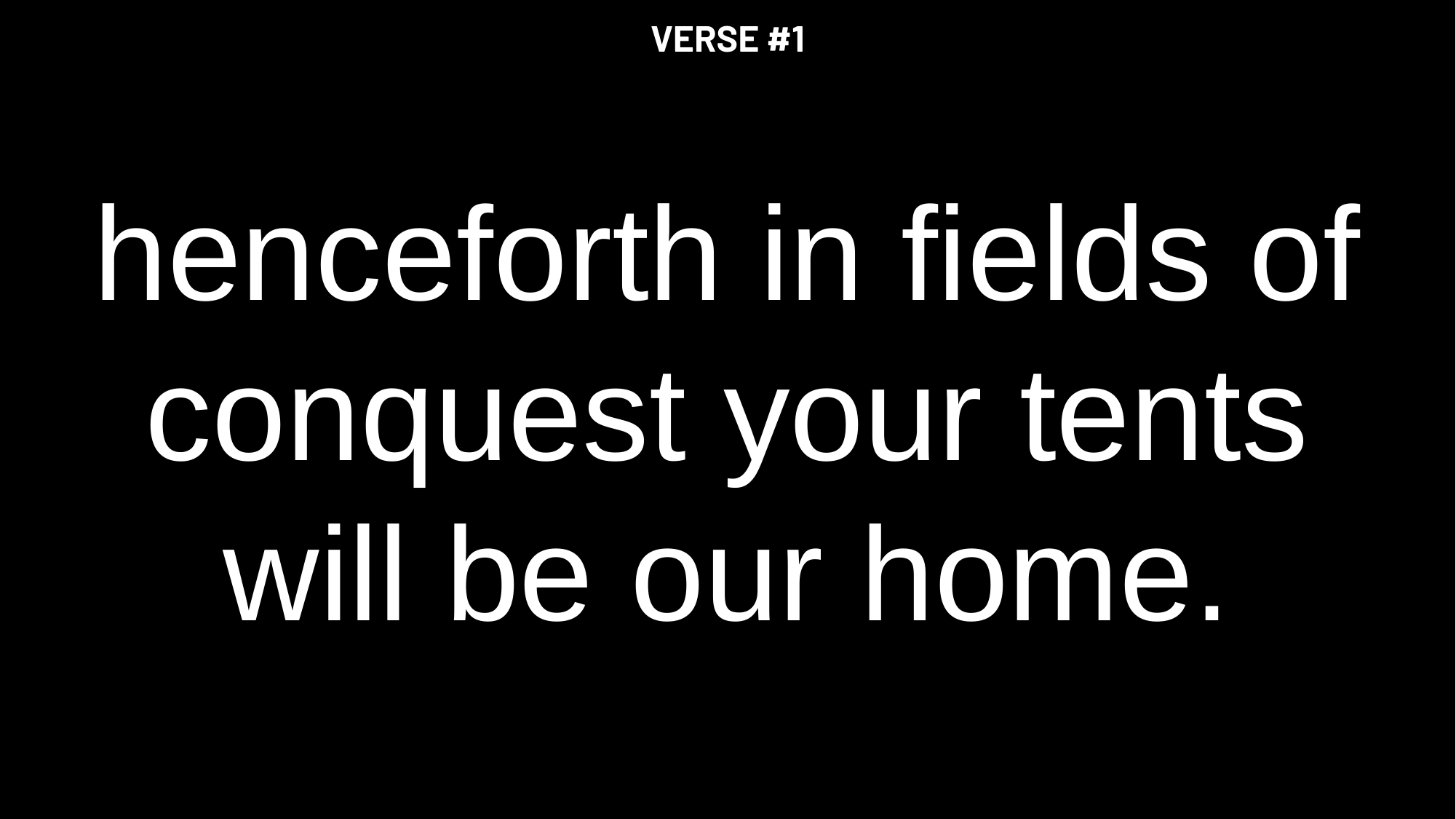

VERSE #1
henceforth in fields of conquest your tents
will be our home.